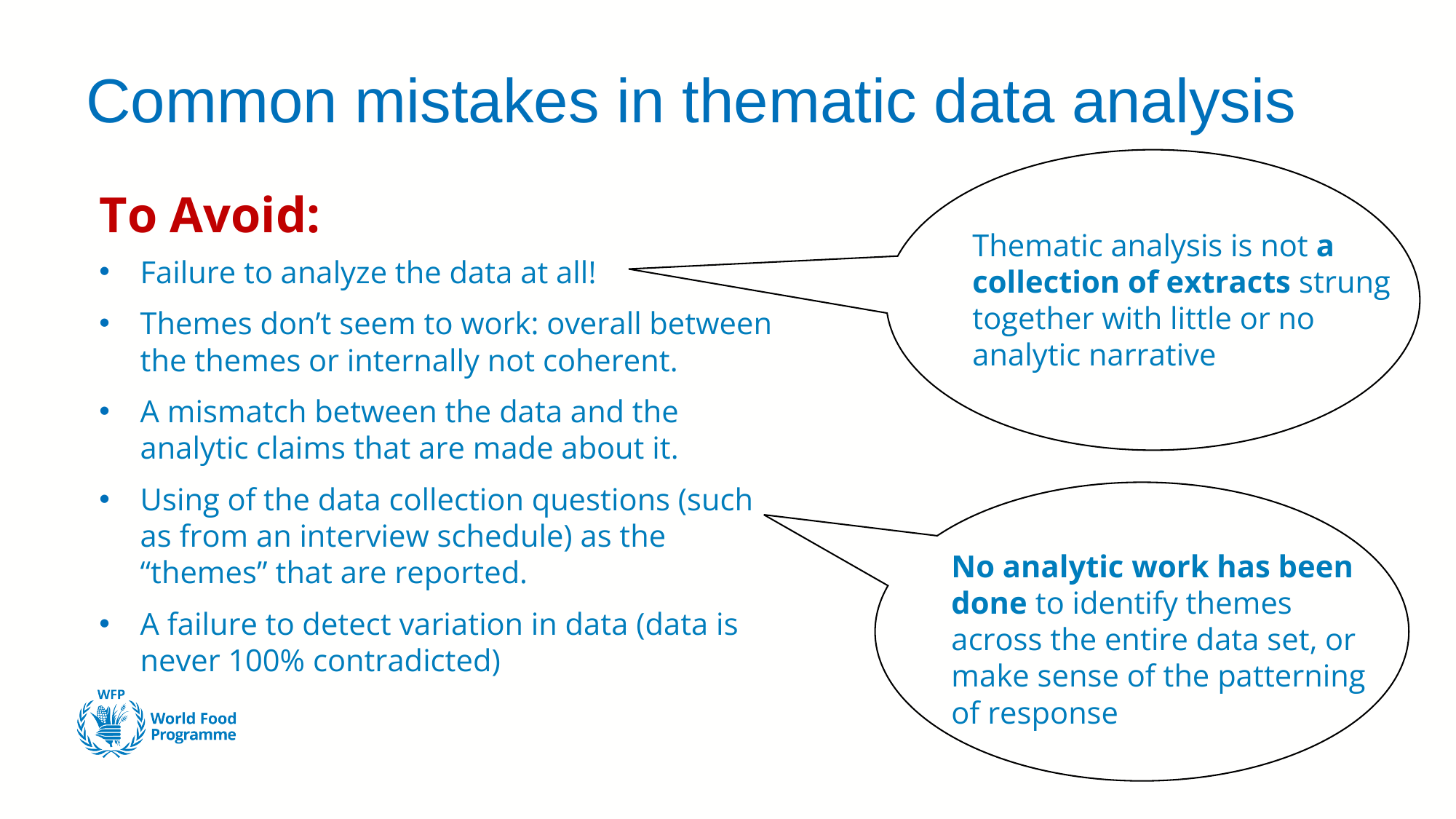

# Common mistakes in thematic data analysis

Thematic analysis is not a collection of extracts strung together with little or no analytic narrative
To Avoid:
Failure to analyze the data at all!
Themes don’t seem to work: overall between the themes or internally not coherent.
A mismatch between the data and the analytic claims that are made about it.
Using of the data collection questions (such as from an interview schedule) as the “themes” that are reported.
A failure to detect variation in data (data is never 100% contradicted)

No analytic work has been done to identify themes across the entire data set, or make sense of the patterning of response